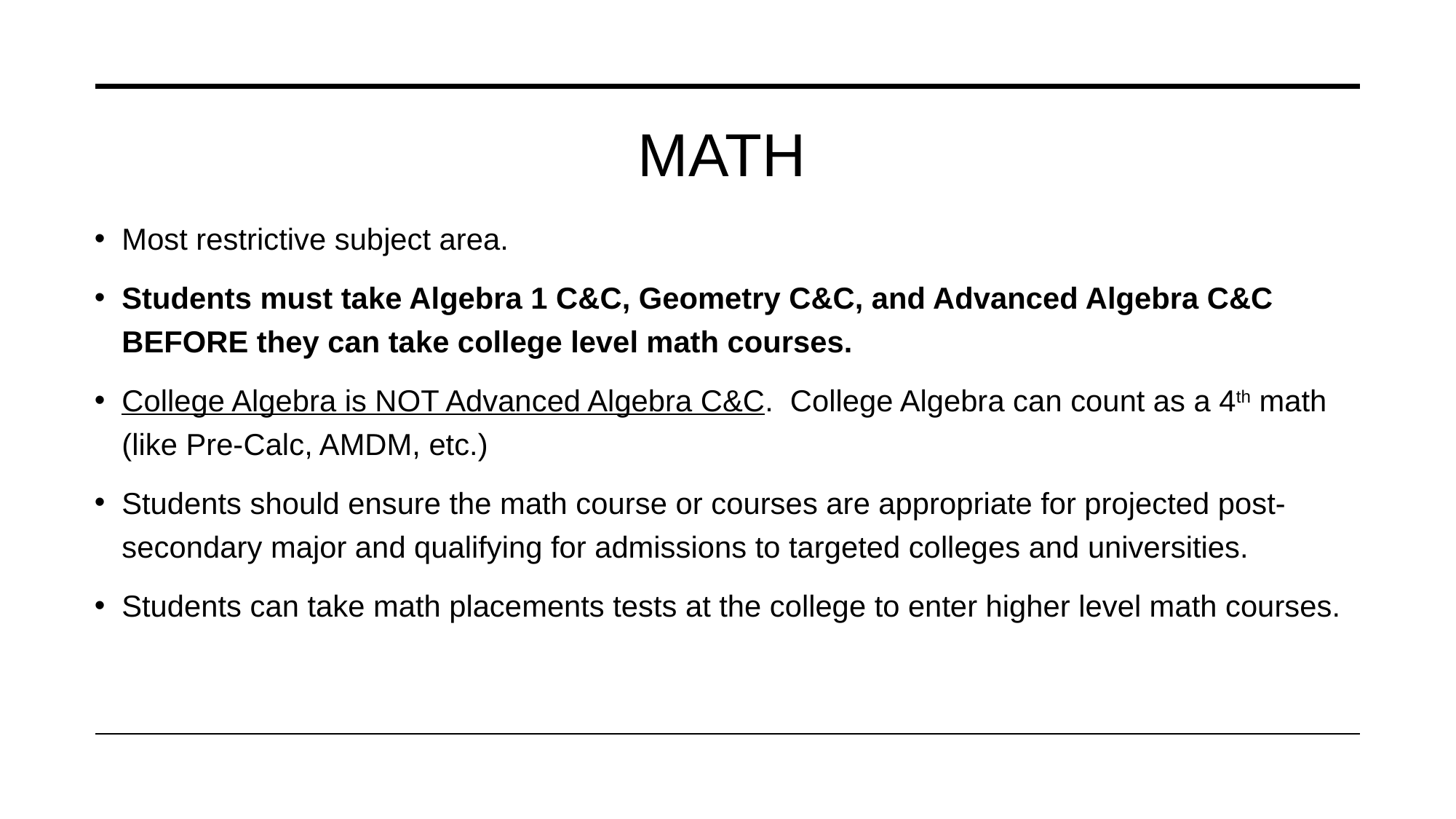

# Math
Most restrictive subject area.
Students must take Algebra 1 C&C, Geometry C&C, and Advanced Algebra C&C BEFORE they can take college level math courses.
College Algebra is NOT Advanced Algebra C&C.  College Algebra can count as a 4th math (like Pre-Calc, AMDM, etc.)
Students should ensure the math course or courses are appropriate for projected post-secondary major and qualifying for admissions to targeted colleges and universities.
Students can take math placements tests at the college to enter higher level math courses.